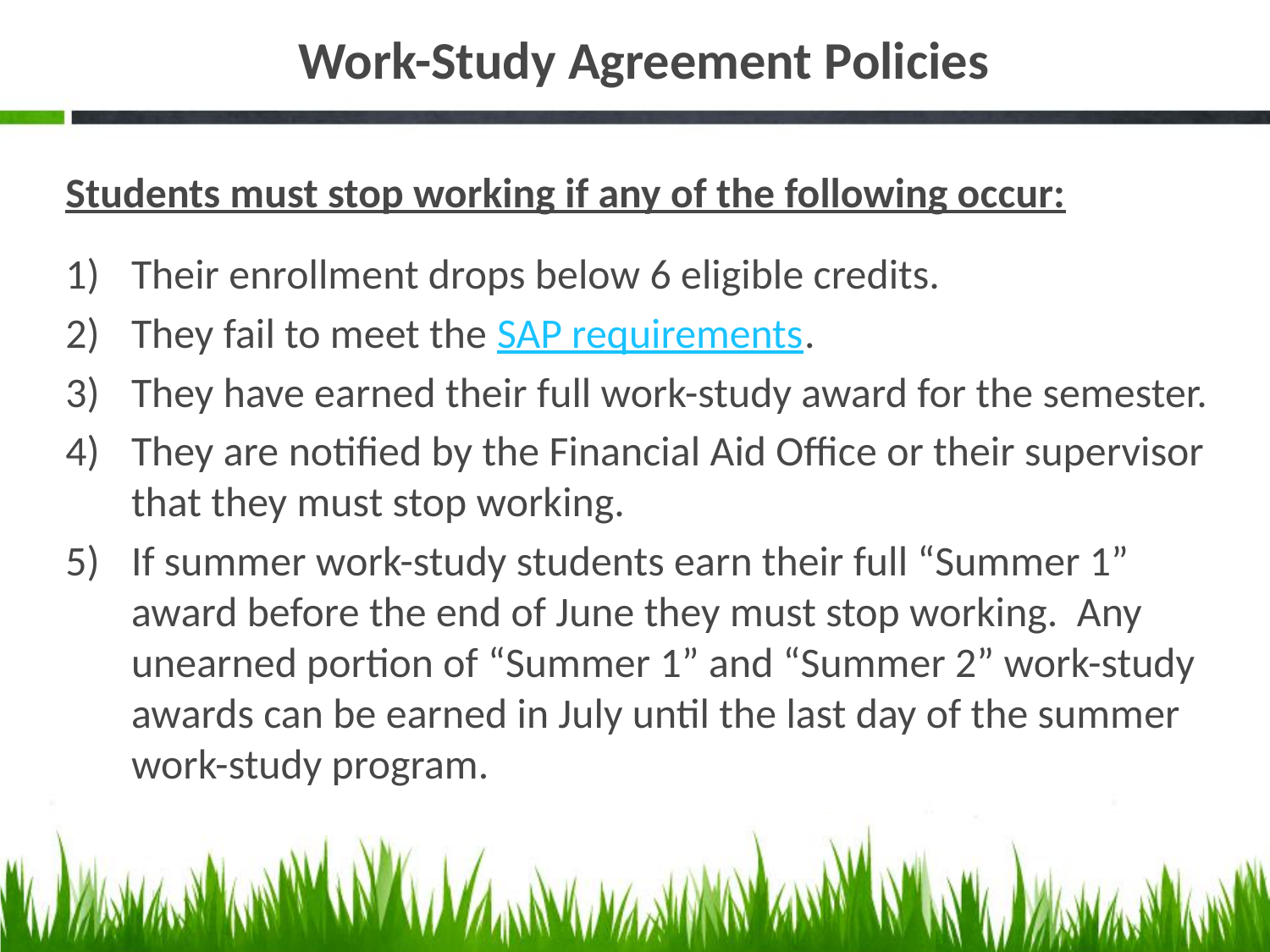

# Work-Study Agreement Policies
Students must stop working if any of the following occur:

Their enrollment drops below 6 eligible credits.
They fail to meet the SAP requirements.
They have earned their full work-study award for the semester.
They are notified by the Financial Aid Office or their supervisor that they must stop working.
If summer work-study students earn their full “Summer 1” award before the end of June they must stop working.  Any unearned portion of “Summer 1” and “Summer 2” work-study awards can be earned in July until the last day of the summer work-study program.